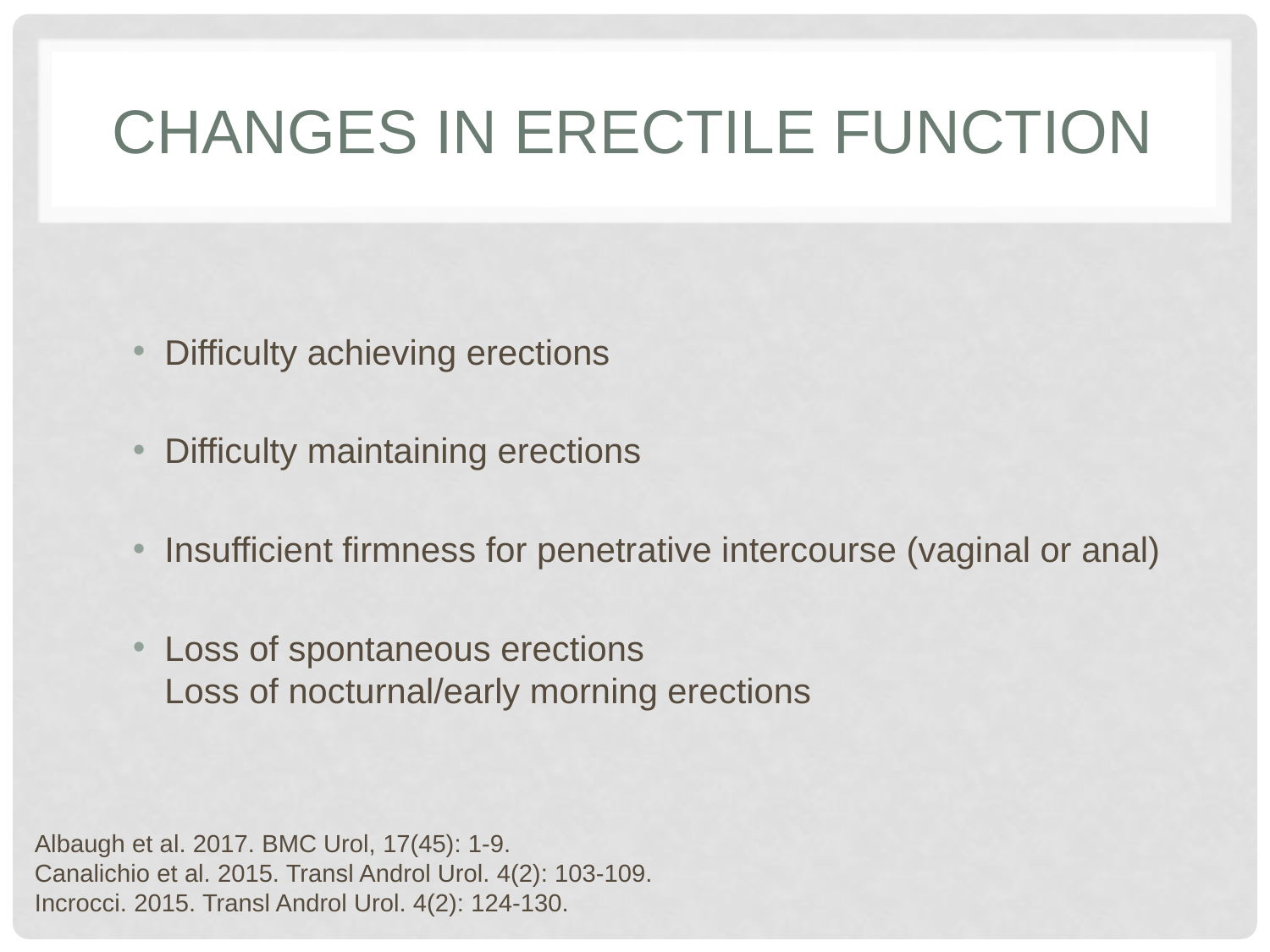

# Changes in Erectile function
Difficulty achieving erections

Difficulty maintaining erections

Insufficient firmness for penetrative intercourse (vaginal or anal)

Loss of spontaneous erections
Loss of nocturnal/early morning erections
Albaugh et al. 2017. BMC Urol, 17(45): 1-9.
Canalichio et al. 2015. Transl Androl Urol. 4(2): 103-109.
Incrocci. 2015. Transl Androl Urol. 4(2): 124-130.